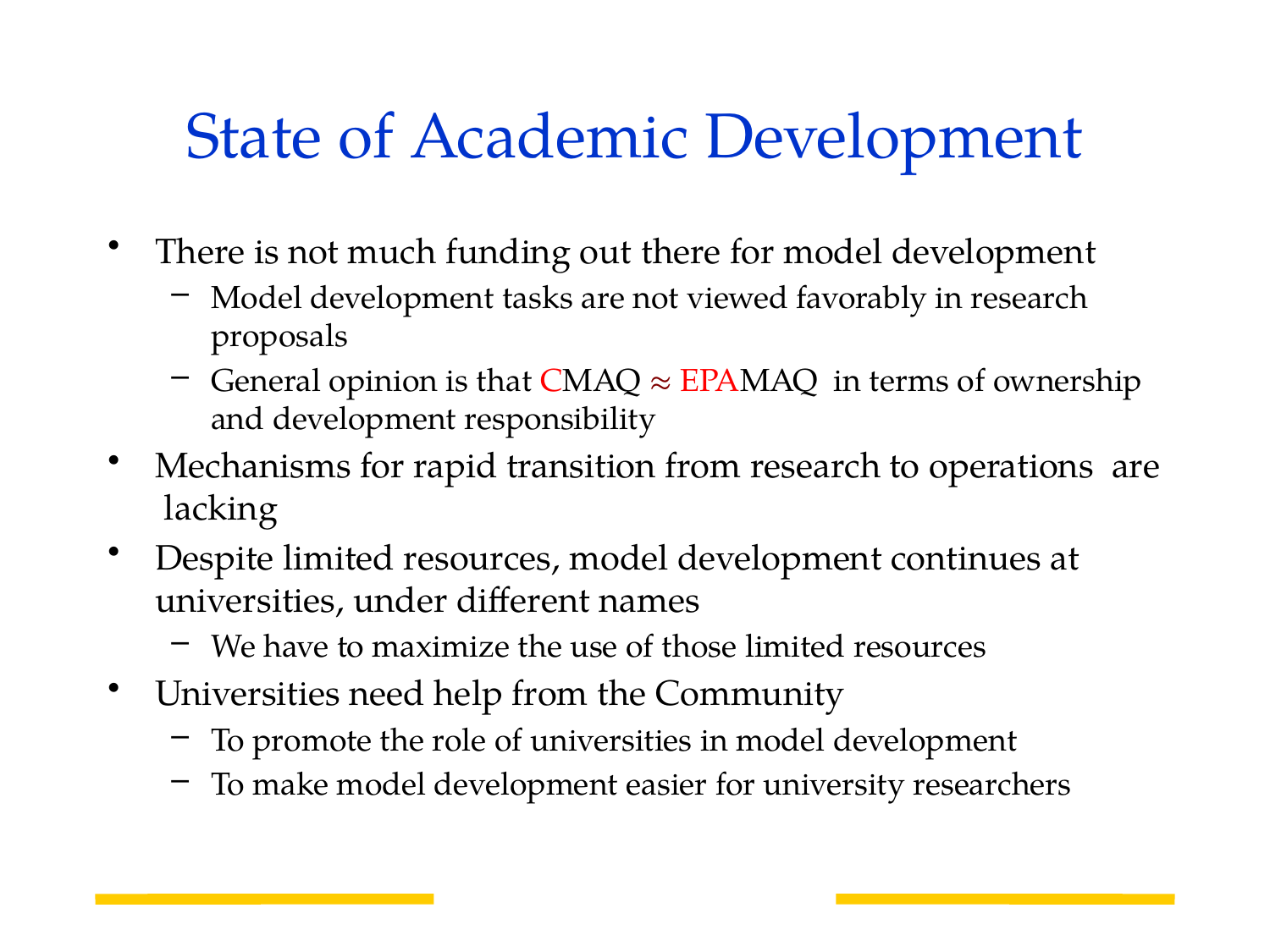

# State of Academic Development
There is not much funding out there for model development
Model development tasks are not viewed favorably in research proposals
General opinion is that CMAQ ≈ EPAMAQ  in terms of ownership and development responsibility
Mechanisms for rapid transition from research to operations  are  lacking
Despite limited resources, model development continues at universities, under different names
We have to maximize the use of those limited resources
Universities need help from the Community
To promote the role of universities in model development
To make model development easier for university researchers